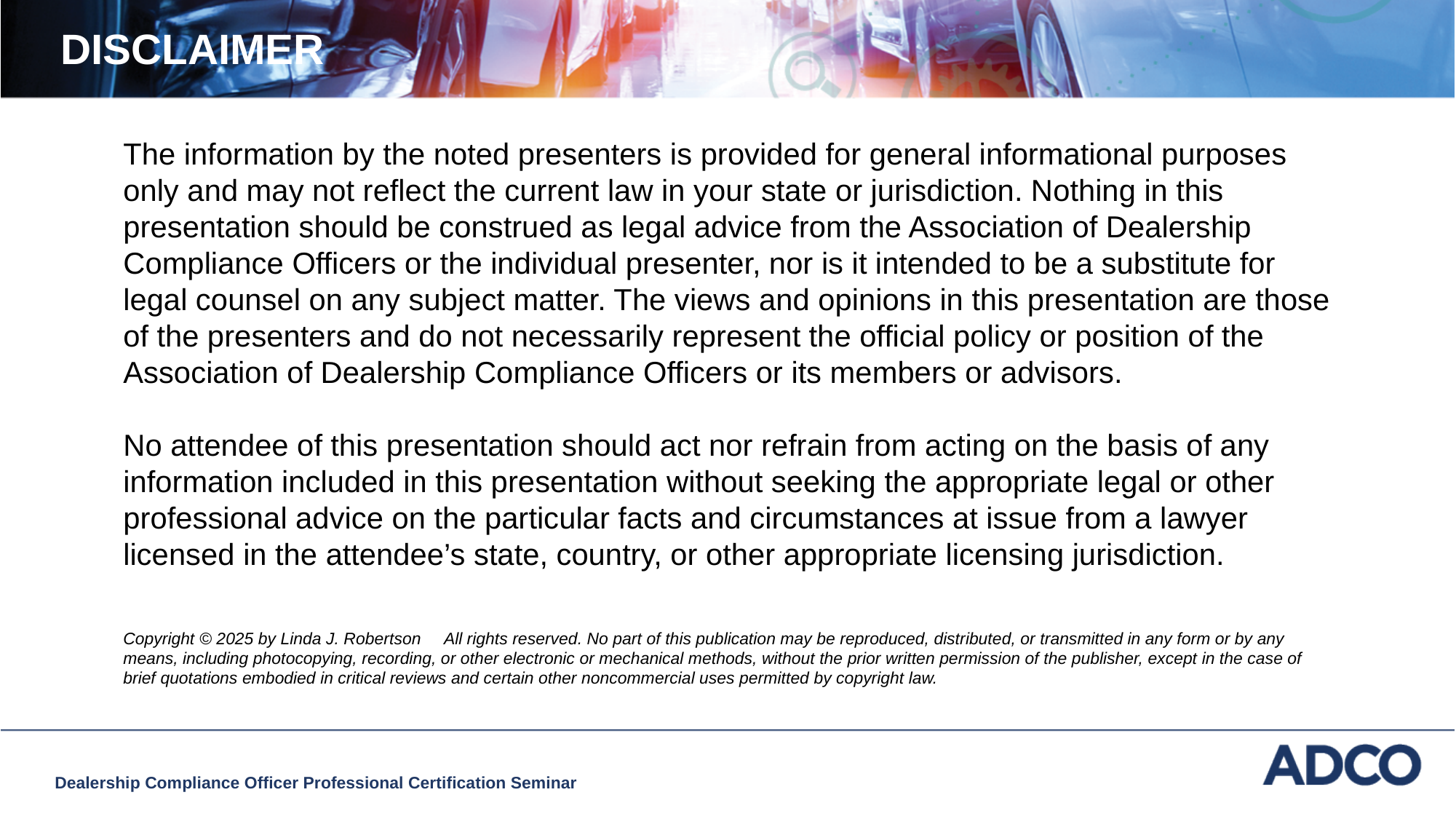

DISCLAIMER
The information by the noted presenters is provided for general informational purposes only and may not reflect the current law in your state or jurisdiction. Nothing in this presentation should be construed as legal advice from the Association of Dealership Compliance Officers or the individual presenter, nor is it intended to be a substitute for legal counsel on any subject matter. The views and opinions in this presentation are those of the presenters and do not necessarily represent the official policy or position of the Association of Dealership Compliance Officers or its members or advisors.

No attendee of this presentation should act nor refrain from acting on the basis of any information included in this presentation without seeking the appropriate legal or other professional advice on the particular facts and circumstances at issue from a lawyer licensed in the attendee’s state, country, or other appropriate licensing jurisdiction.

Copyright © 2025 by Linda J. Robertson     All rights reserved. No part of this publication may be reproduced, distributed, or transmitted in any form or by any means, including photocopying, recording, or other electronic or mechanical methods, without the prior written permission of the publisher, except in the case of brief quotations embodied in critical reviews and certain other noncommercial uses permitted by copyright law.

 Dealership Compliance Officer Professional Certification Seminar